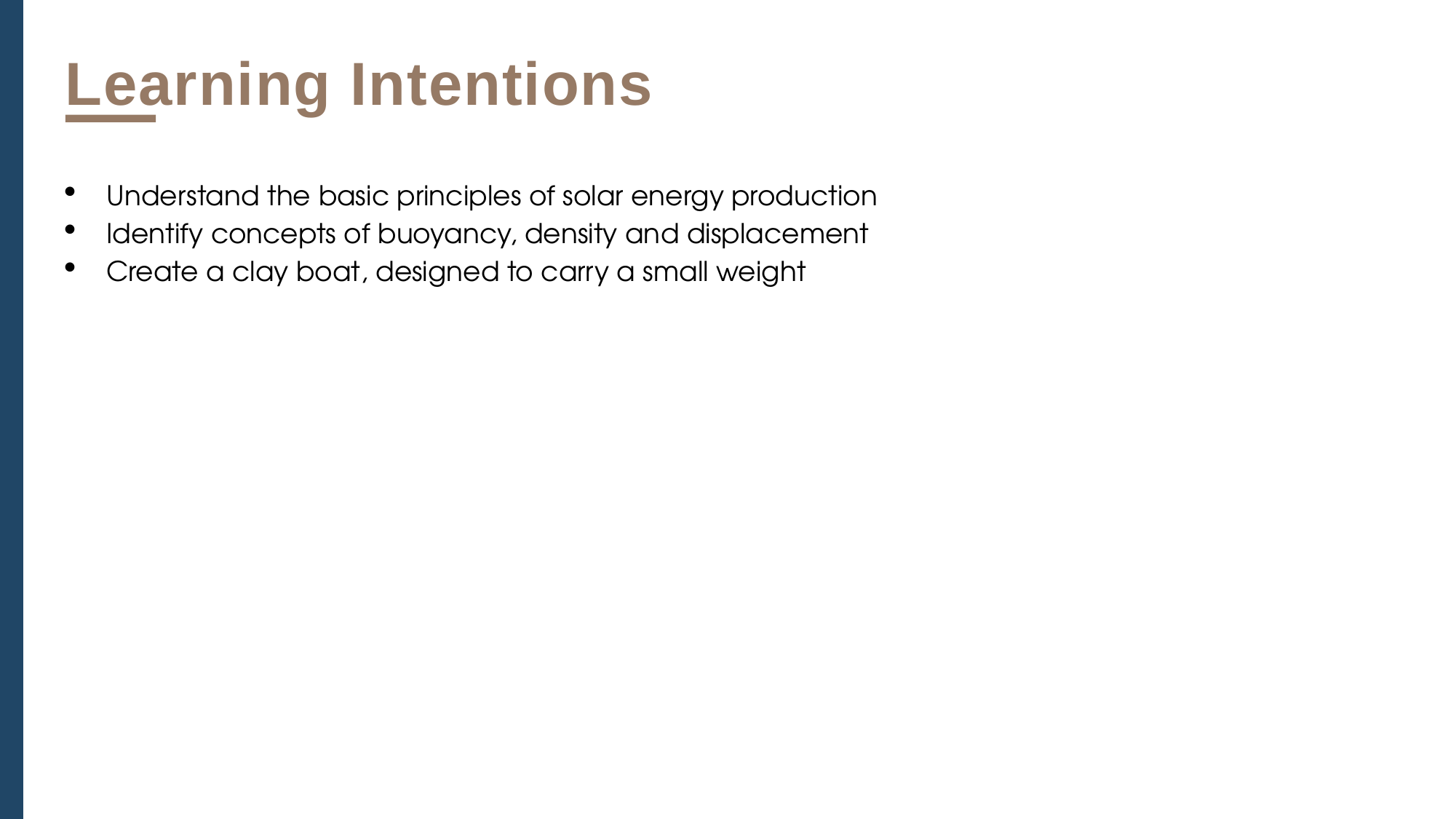

Learning Intentions

Understand the basic principles of solar energy production
Identify concepts of buoyancy, density and displacement
Create a clay boat, designed to carry a small weight